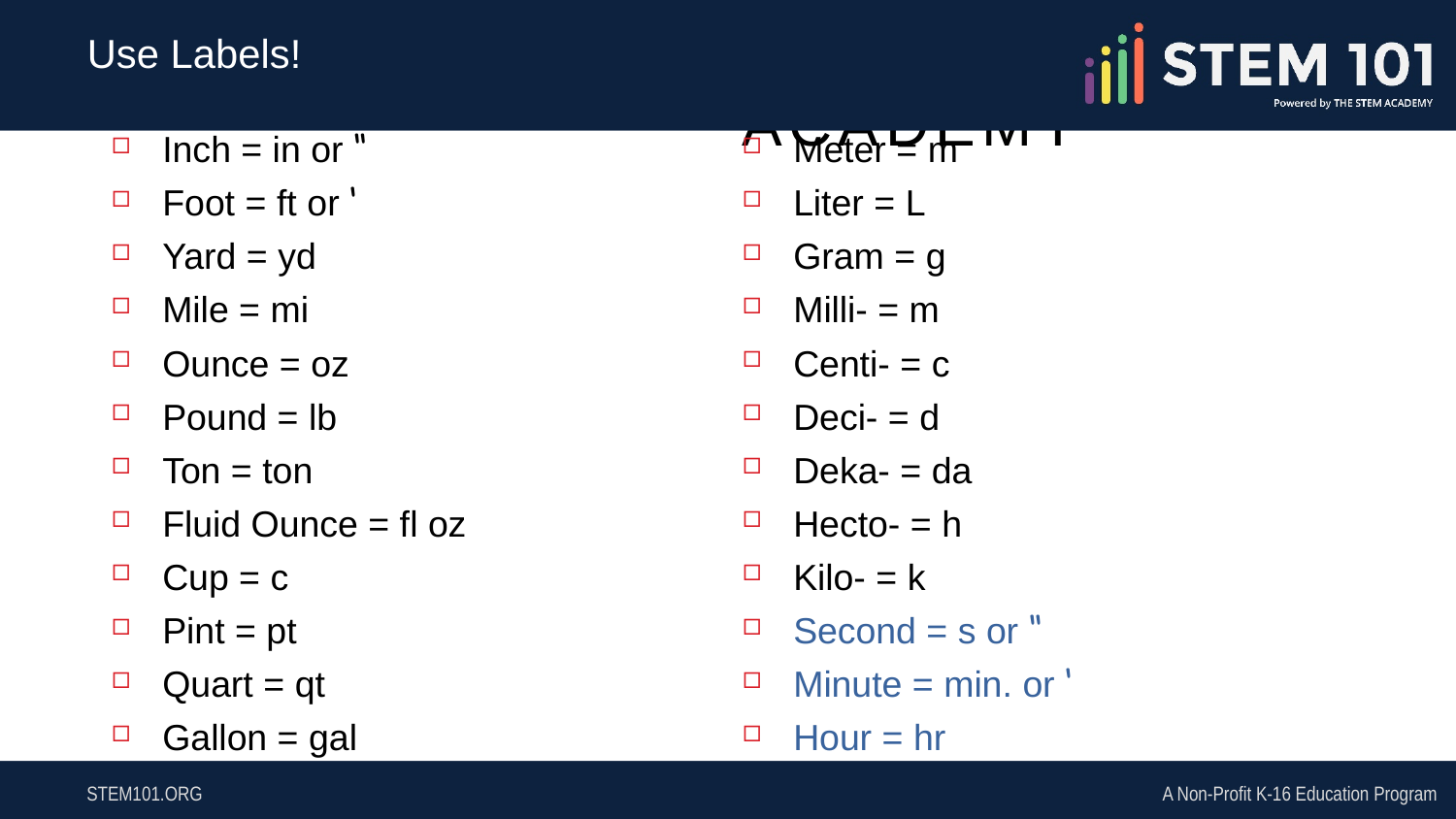

# Use Labels!
Inch = in or “
Foot = ft or ‘
Yard = yd
Mile = mi
Ounce = oz
Pound = lb
Ton = ton
Fluid Ounce = fl oz
Cup = c
Pint = pt
Quart = qt
Gallon = gal
Meter = m
Liter = L
Gram = g
Milli- = m
Centi- = c
Deci- = d
Deka- = da
Hecto- = h
Kilo- = k
Second = s or “
Minute = min. or ‘
Hour = hr